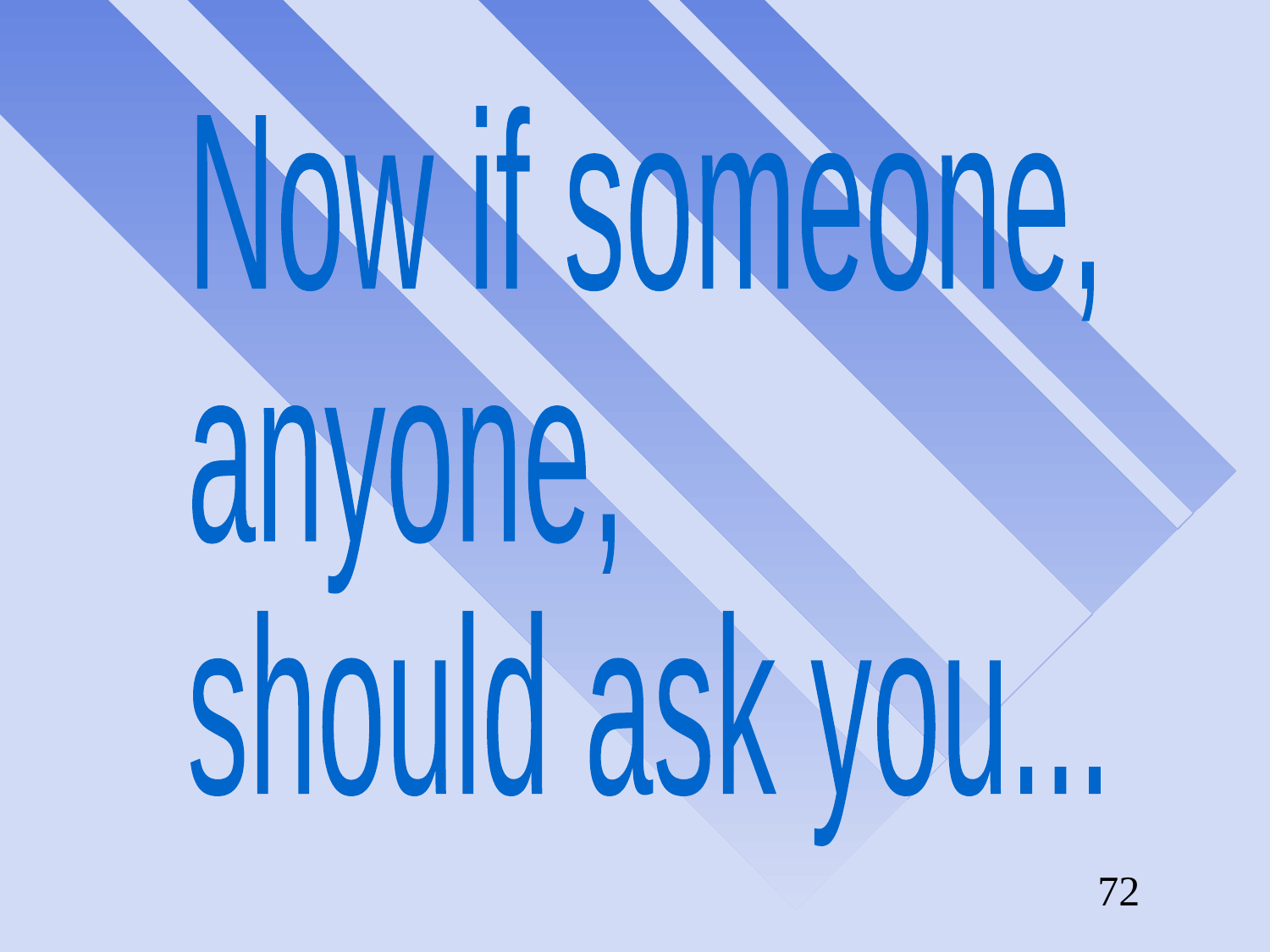

#
Now if someone,
anyone,
should ask you...